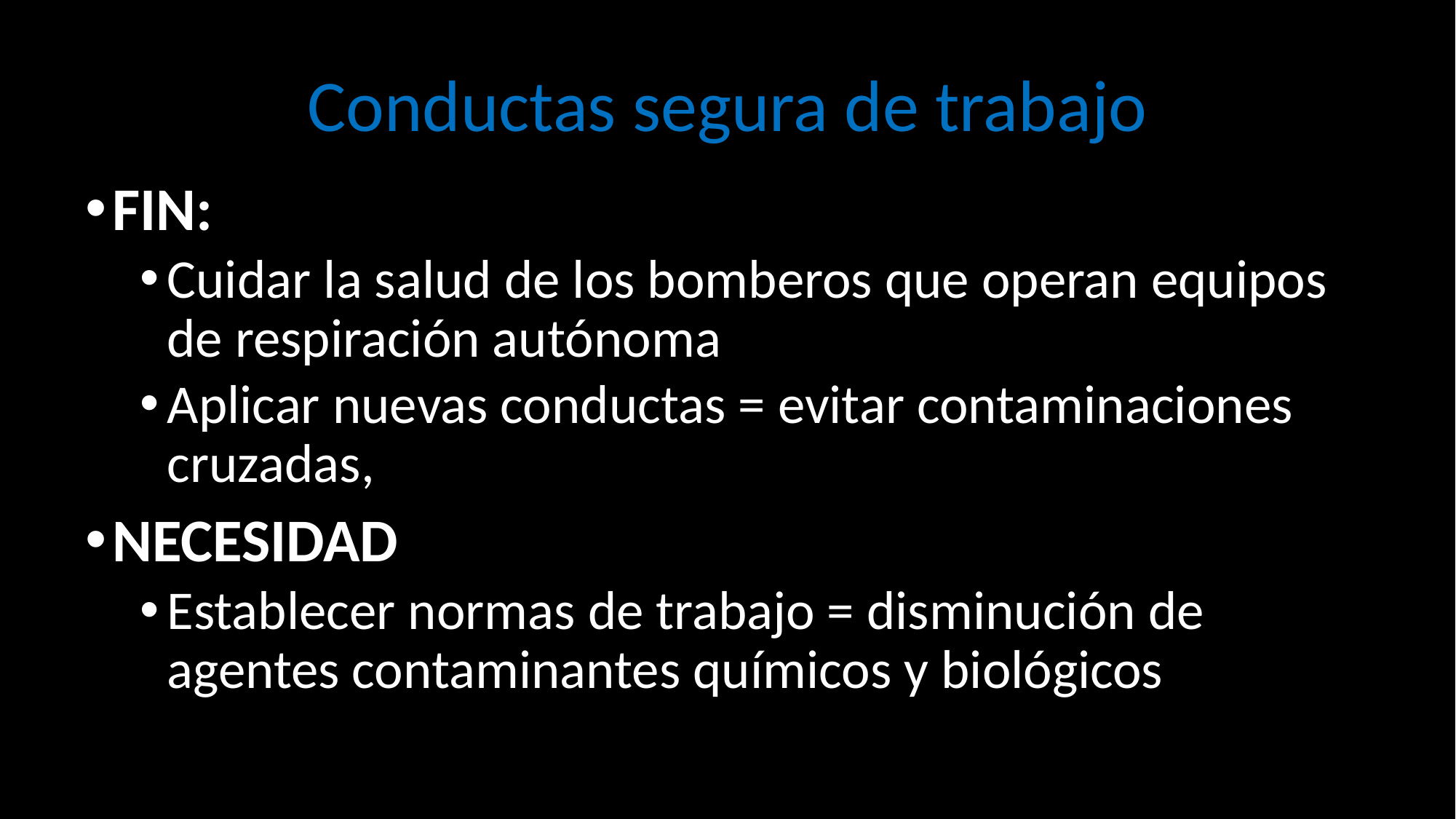

# Conductas segura de trabajo
FIN:
Cuidar la salud de los bomberos que operan equipos de respiración autónoma
Aplicar nuevas conductas = evitar contaminaciones cruzadas,
NECESIDAD
Establecer normas de trabajo = disminución de agentes contaminantes químicos y biológicos